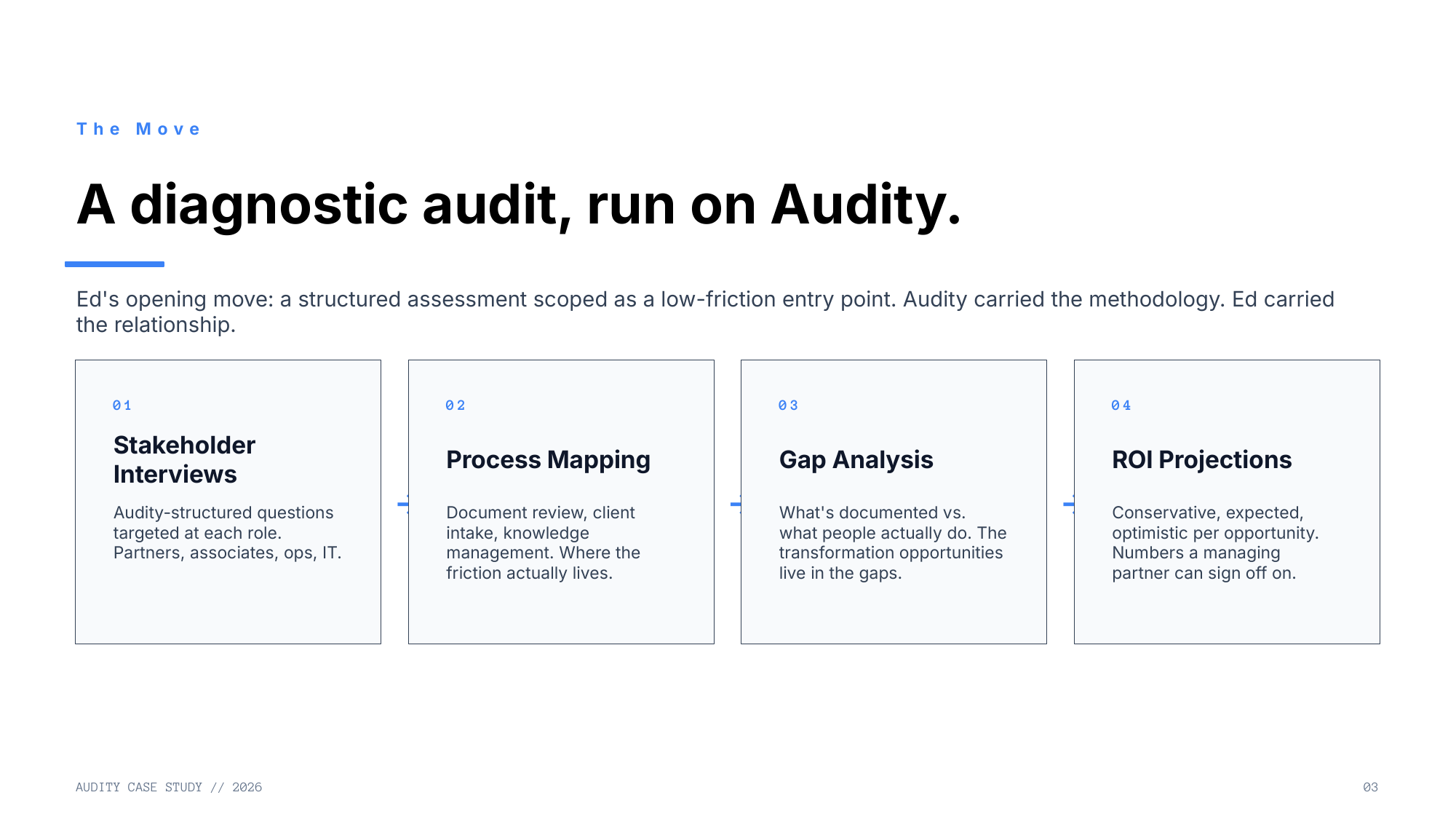

The Move
A diagnostic audit, run on Audity.

Ed's opening move: a structured assessment scoped as a low-friction entry point. Audity carried the methodology. Ed carried the relationship.

01
02
03
04
Stakeholder Interviews
Process Mapping
Gap Analysis
ROI Projections
→
→
→
Audity-structured questions targeted at each role. Partners, associates, ops, IT.
Document review, client intake, knowledge management. Where the friction actually lives.
What's documented vs. what people actually do. The transformation opportunities live in the gaps.
Conservative, expected, optimistic per opportunity. Numbers a managing partner can sign off on.
AUDITY CASE STUDY // 2026
03